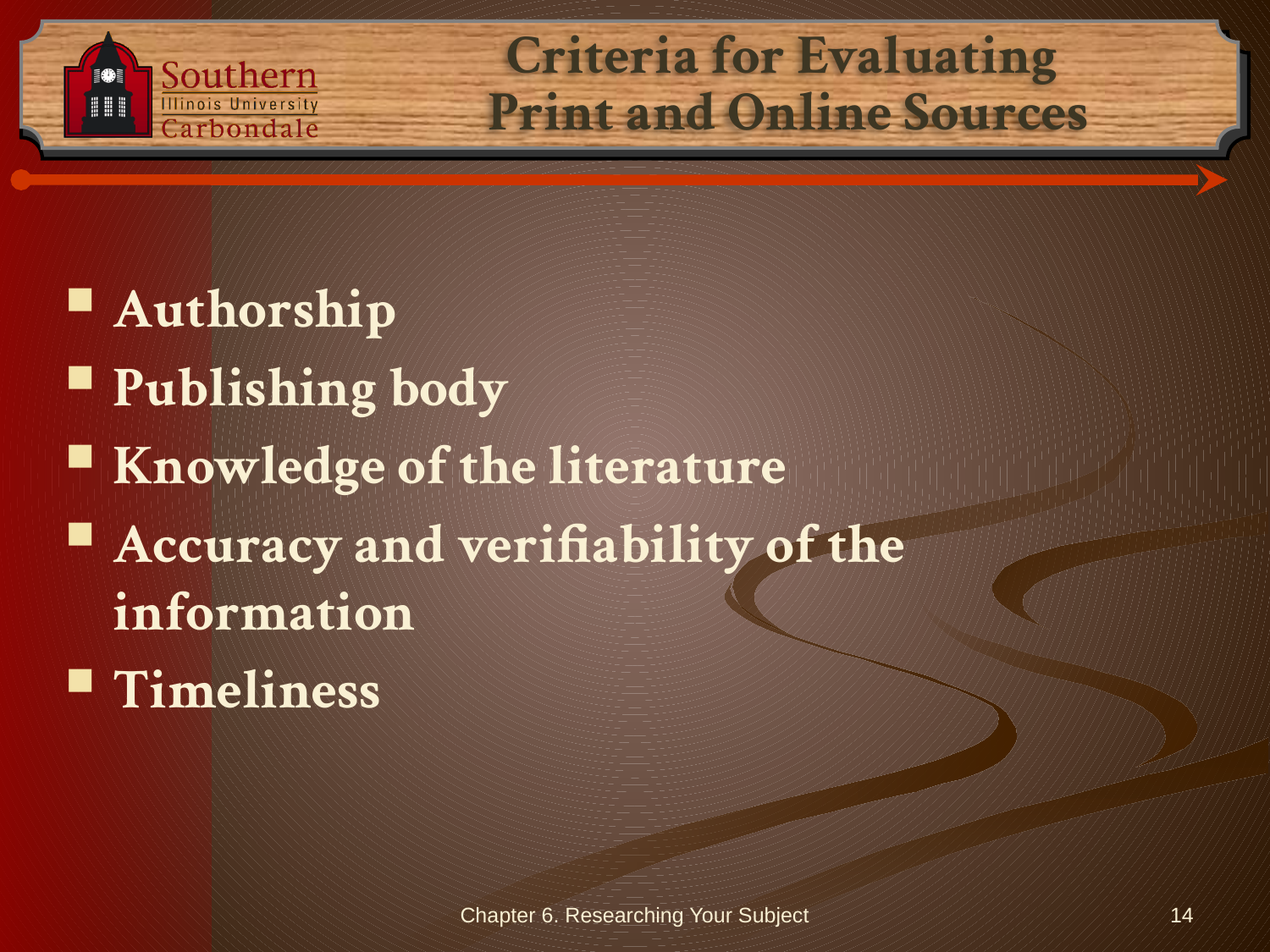

# Criteria for Evaluating Print and Online Sources
Authorship
Publishing body
Knowledge of the literature
Accuracy and verifiability of the information
Timeliness

Chapter 6. Researching Your Subject
14